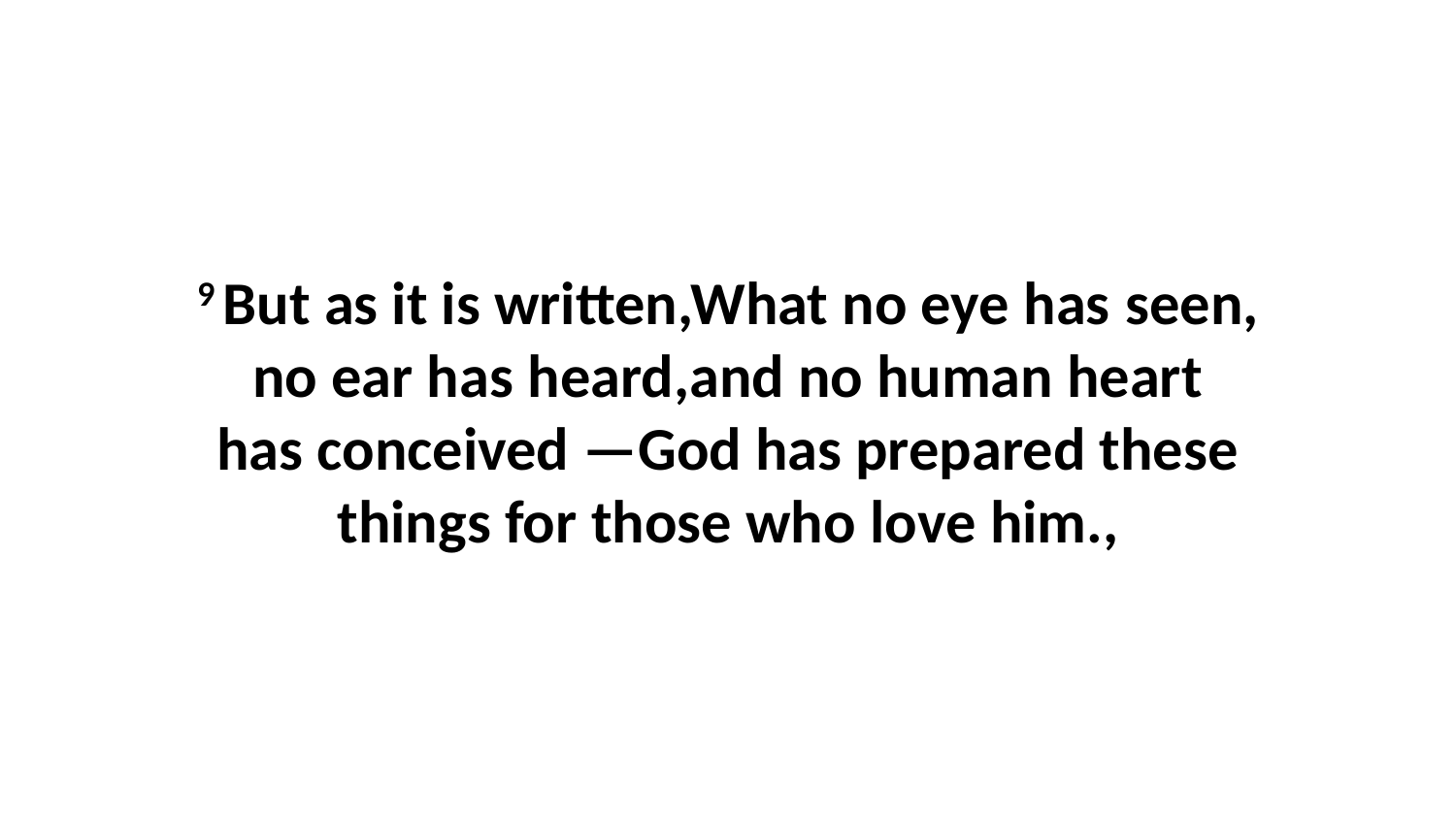

9 But as it is written,What no eye has seen, no ear has heard,and no human heart has conceived —God has prepared these things for those who love him.,